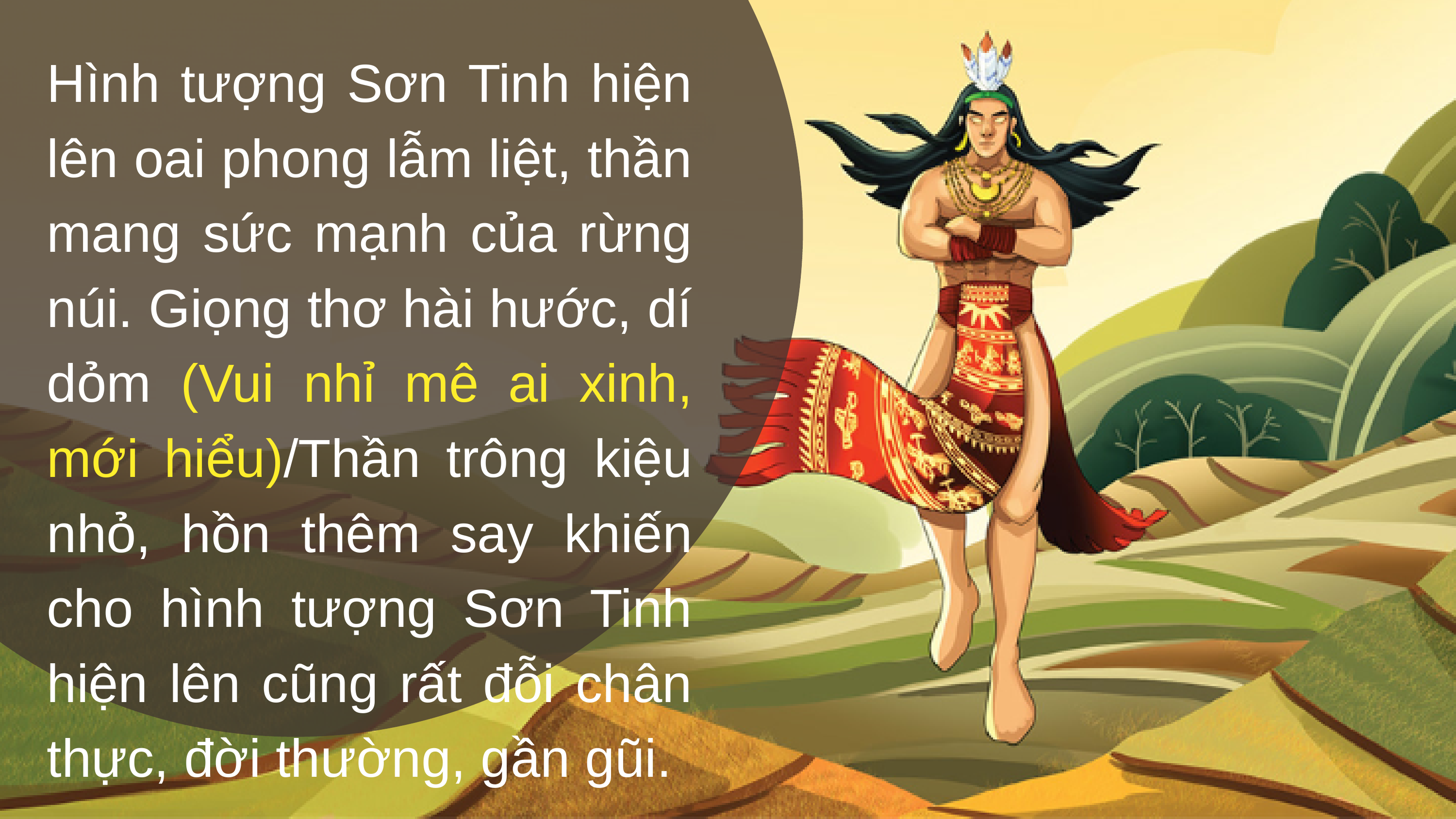

Hình tượng Sơn Tinh hiện lên oai phong lẫm liệt, thần mang sức mạnh của rừng núi. Giọng thơ hài hước, dí dỏm (Vui nhỉ mê ai xinh, mới hiểu)/Thần trông kiệu nhỏ, hồn thêm say khiến cho hình tượng Sơn Tinh hiện lên cũng rất đỗi chân thực, đời thường, gần gũi.